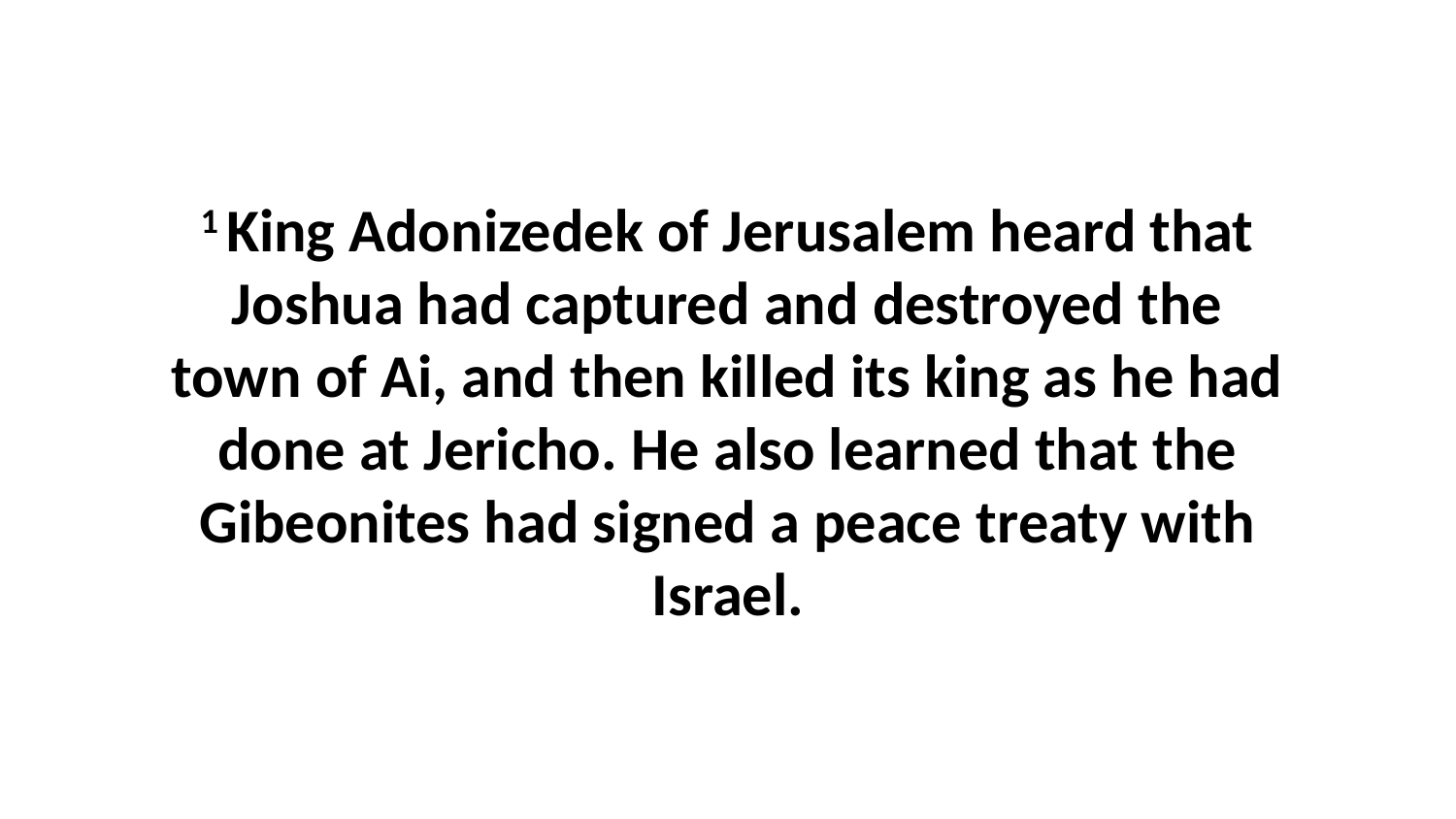

1 King Adonizedek of Jerusalem heard that Joshua had captured and destroyed the town of Ai, and then killed its king as he had done at Jericho. He also learned that the Gibeonites had signed a peace treaty with Israel.